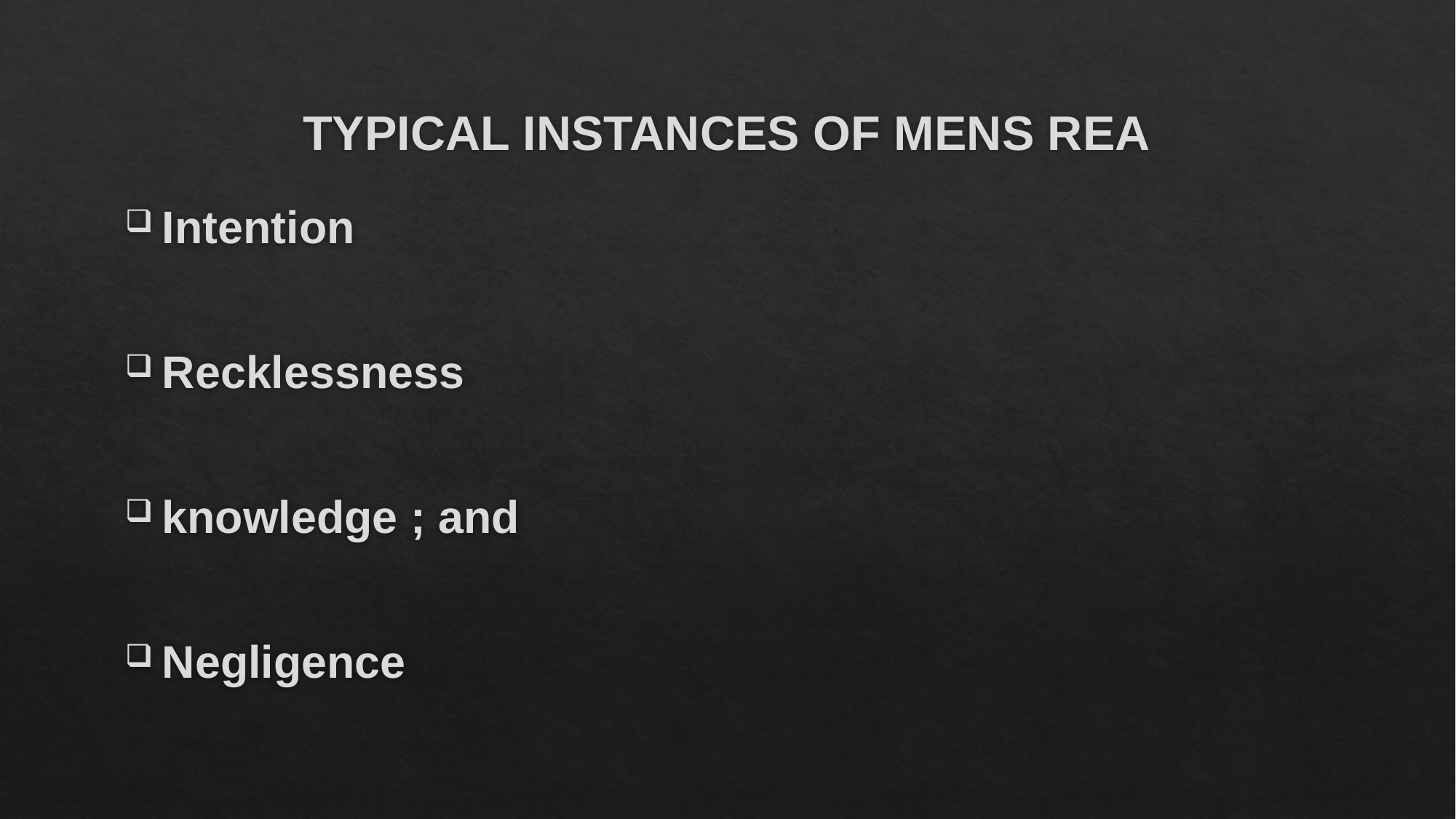

# TYPICAL INSTANCES OF MENS REA
Intention

Recklessness

knowledge ; and

Negligence